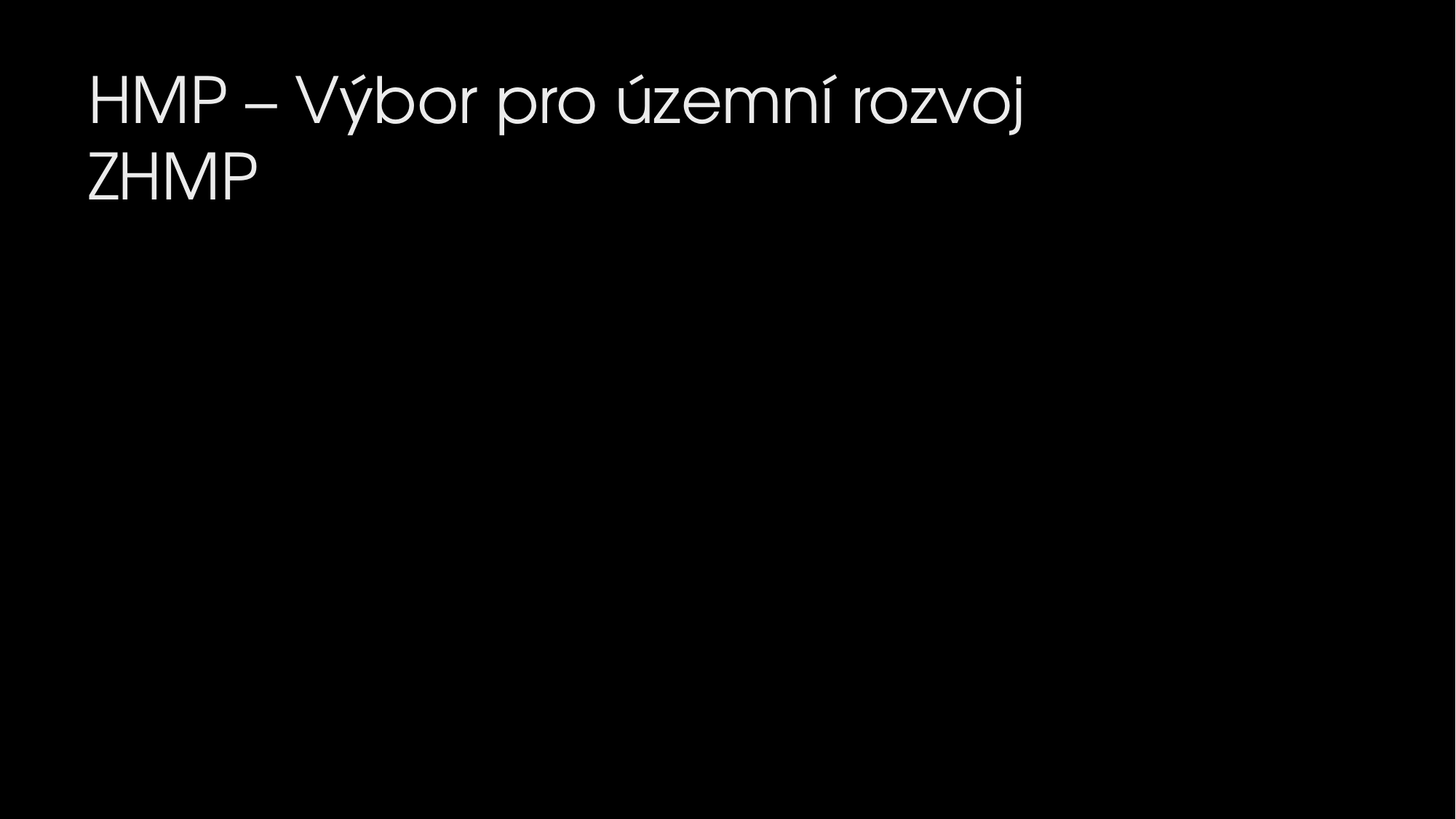

# HMP – Výbor pro územní rozvoj ZHMP